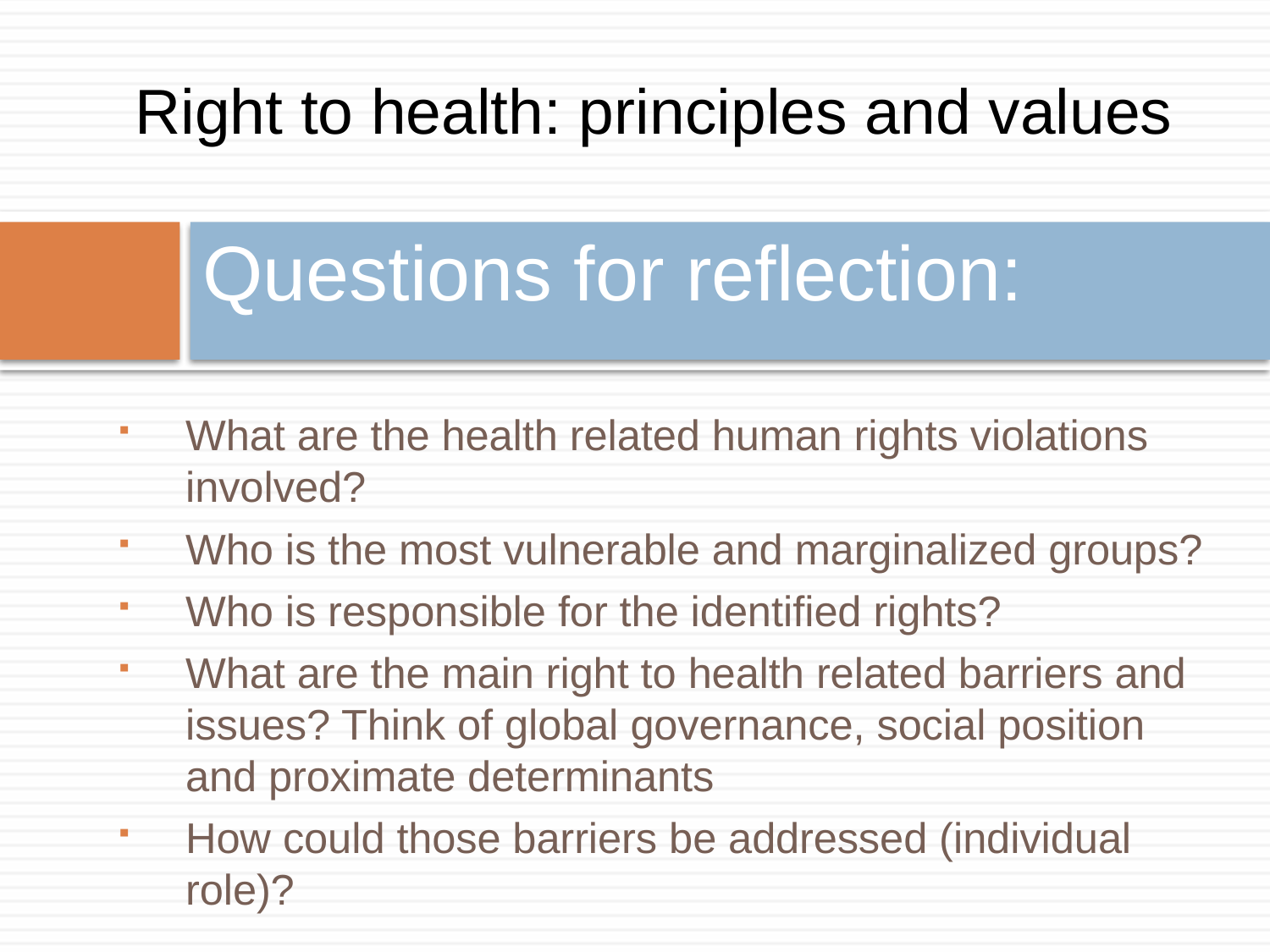

Right to health: principles and values
# Questions for reflection:
What are the health related human rights violations involved?
Who is the most vulnerable and marginalized groups?
Who is responsible for the identified rights?
What are the main right to health related barriers and issues? Think of global governance, social position and proximate determinants
How could those barriers be addressed (individual role)?